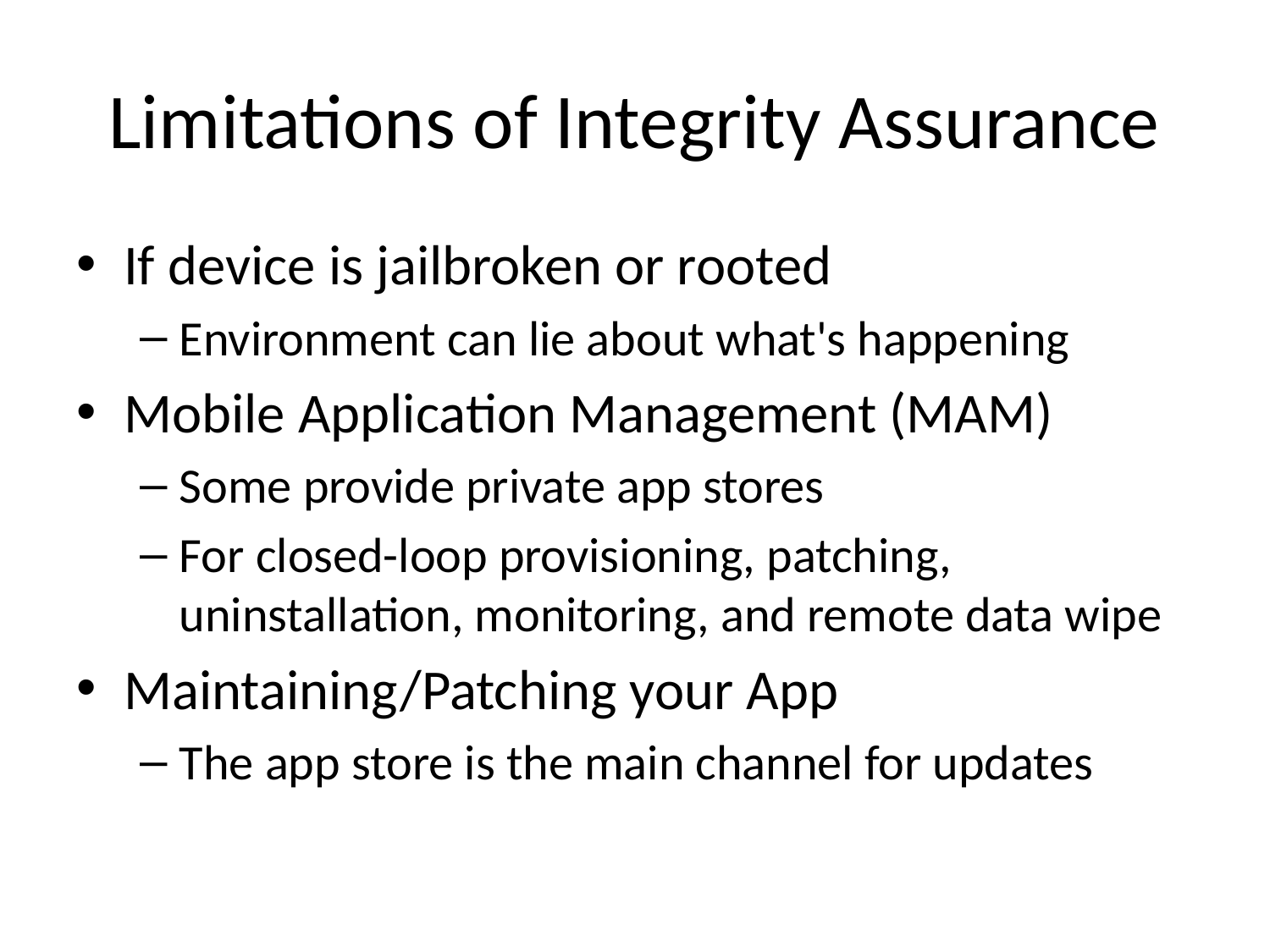

# Limitations of Integrity Assurance
If device is jailbroken or rooted
Environment can lie about what's happening
Mobile Application Management (MAM)
Some provide private app stores
For closed-loop provisioning, patching, uninstallation, monitoring, and remote data wipe
Maintaining/Patching your App
The app store is the main channel for updates